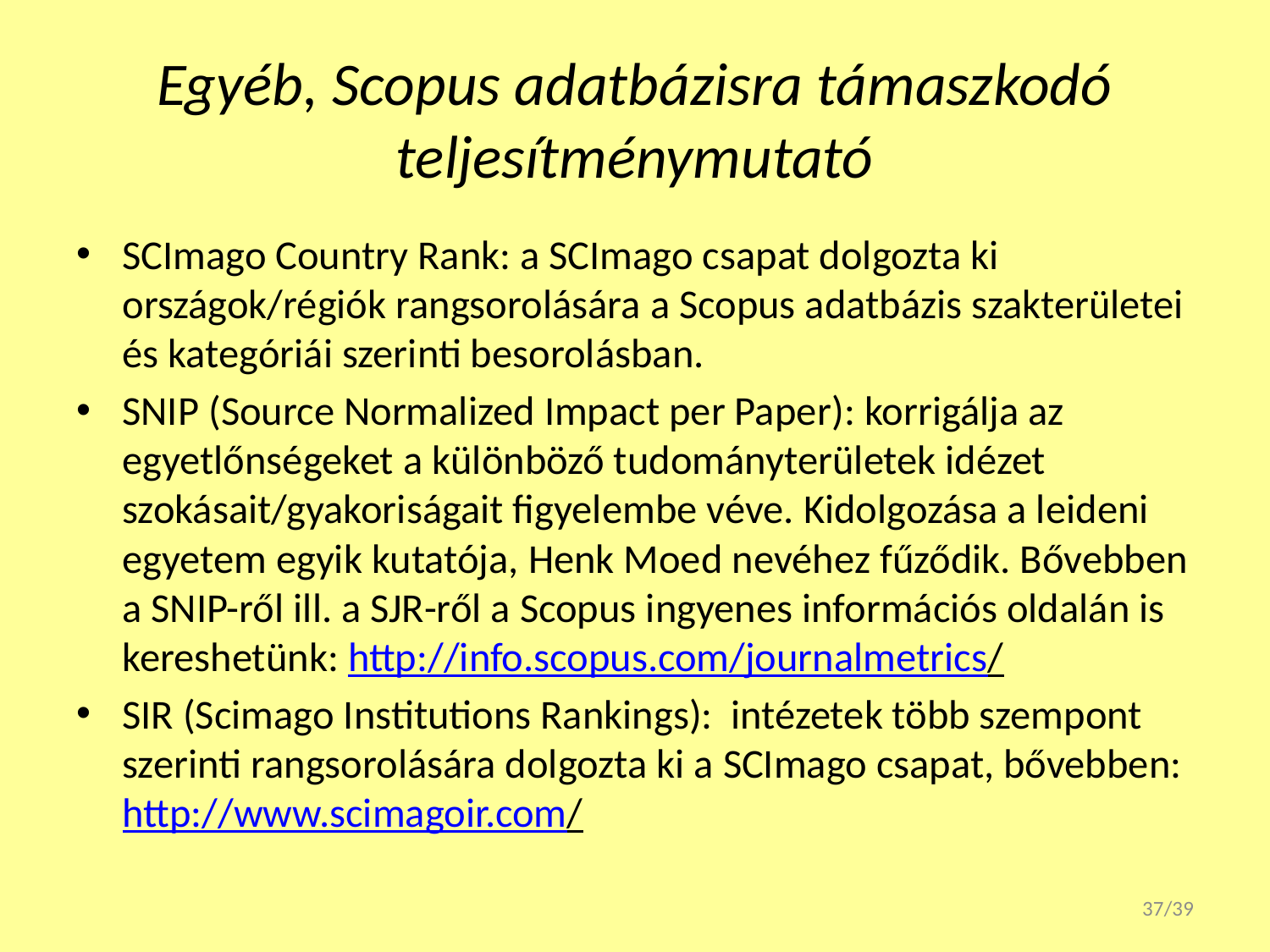

# Egyéb, Scopus adatbázisra támaszkodó teljesítménymutató
SCImago Country Rank: a SCImago csapat dolgozta ki országok/régiók rangsorolására a Scopus adatbázis szakterületei és kategóriái szerinti besorolásban.
SNIP (Source Normalized Impact per Paper): korrigálja az egyetlőnségeket a különböző tudományterületek idézet szokásait/gyakoriságait figyelembe véve. Kidolgozása a leideni egyetem egyik kutatója, Henk Moed nevéhez fűződik. Bővebben a SNIP-ről ill. a SJR-ről a Scopus ingyenes információs oldalán is kereshetünk: http://info.scopus.com/journalmetrics/
SIR (Scimago Institutions Rankings):  intézetek több szempont szerinti rangsorolására dolgozta ki a SCImago csapat, bővebben: http://www.scimagoir.com/
37/39